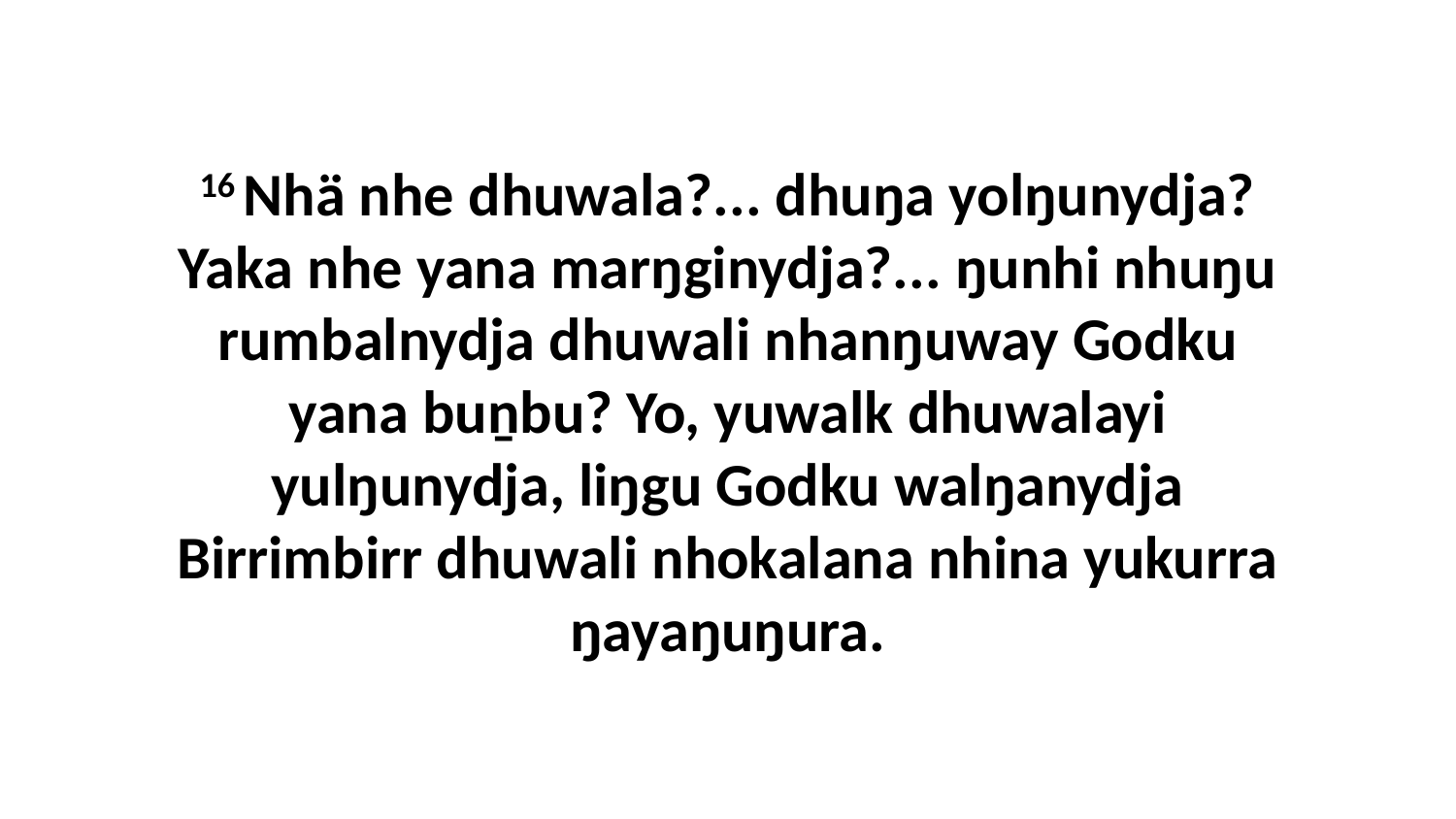

16 Nhä nhe dhuwala?... dhuŋa yolŋunydja? Yaka nhe yana marŋginydja?... ŋunhi nhuŋu rumbalnydja dhuwali nhanŋuway Godku yana buṉbu? Yo, yuwalk dhuwalayi yulŋunydja, liŋgu Godku walŋanydja Birrimbirr dhuwali nhokalana nhina yukurra ŋayaŋuŋura.